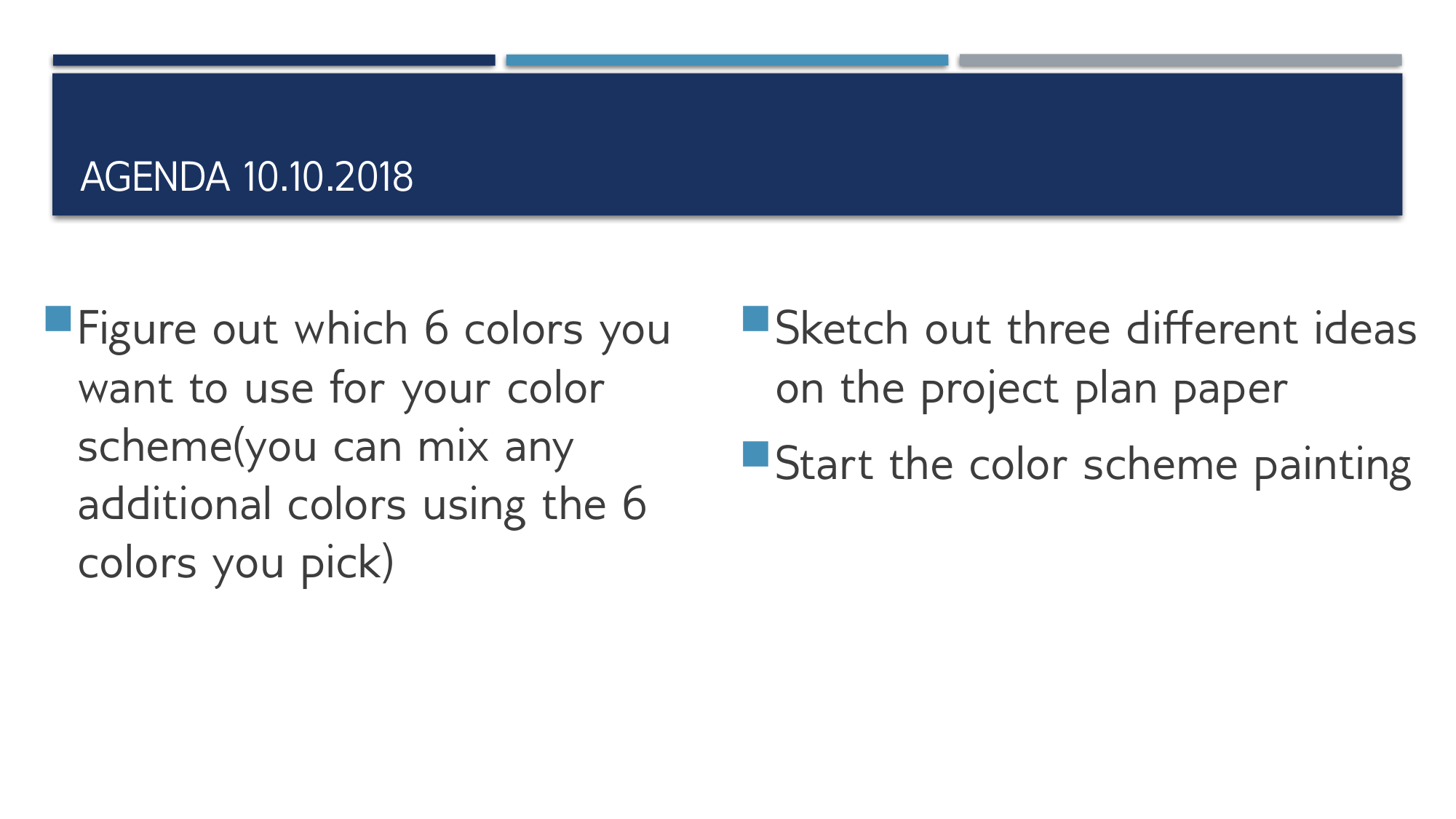

# Agenda 10.10.2018
Figure out which 6 colors you want to use for your color scheme(you can mix any additional colors using the 6 colors you pick)

Sketch out three different ideas on the project plan paper
Start the color scheme painting